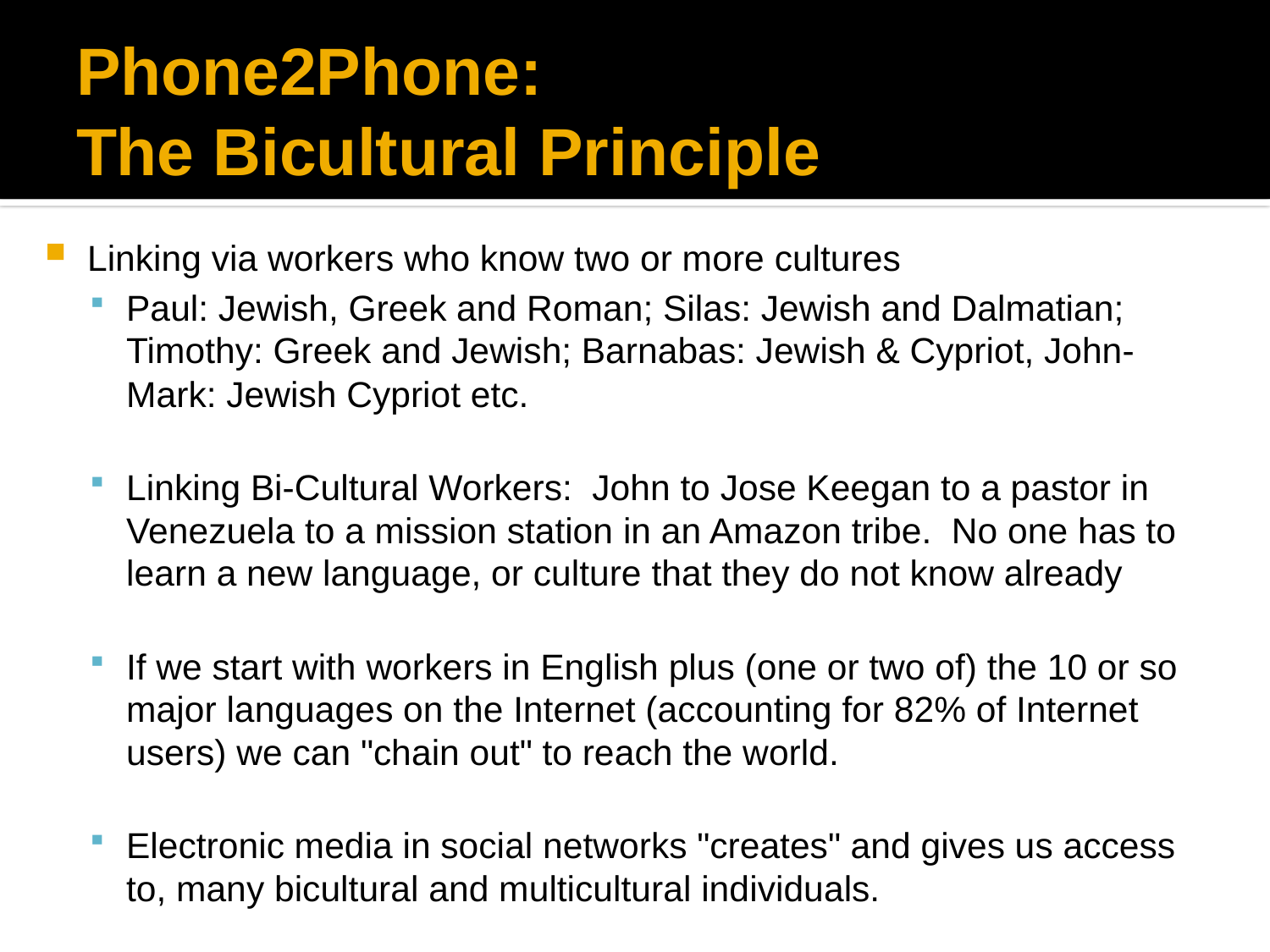

# Phone2Phone: The Bicultural Principle
Linking via workers who know two or more cultures
Paul: Jewish, Greek and Roman; Silas: Jewish and Dalmatian; Timothy: Greek and Jewish; Barnabas: Jewish & Cypriot, John-Mark: Jewish Cypriot etc.
Linking Bi-Cultural Workers:  John to Jose Keegan to a pastor in Venezuela to a mission station in an Amazon tribe.  No one has to learn a new language, or culture that they do not know already
If we start with workers in English plus (one or two of) the 10 or so major languages on the Internet (accounting for 82% of Internet users) we can "chain out" to reach the world.
Electronic media in social networks "creates" and gives us access to, many bicultural and multicultural individuals.